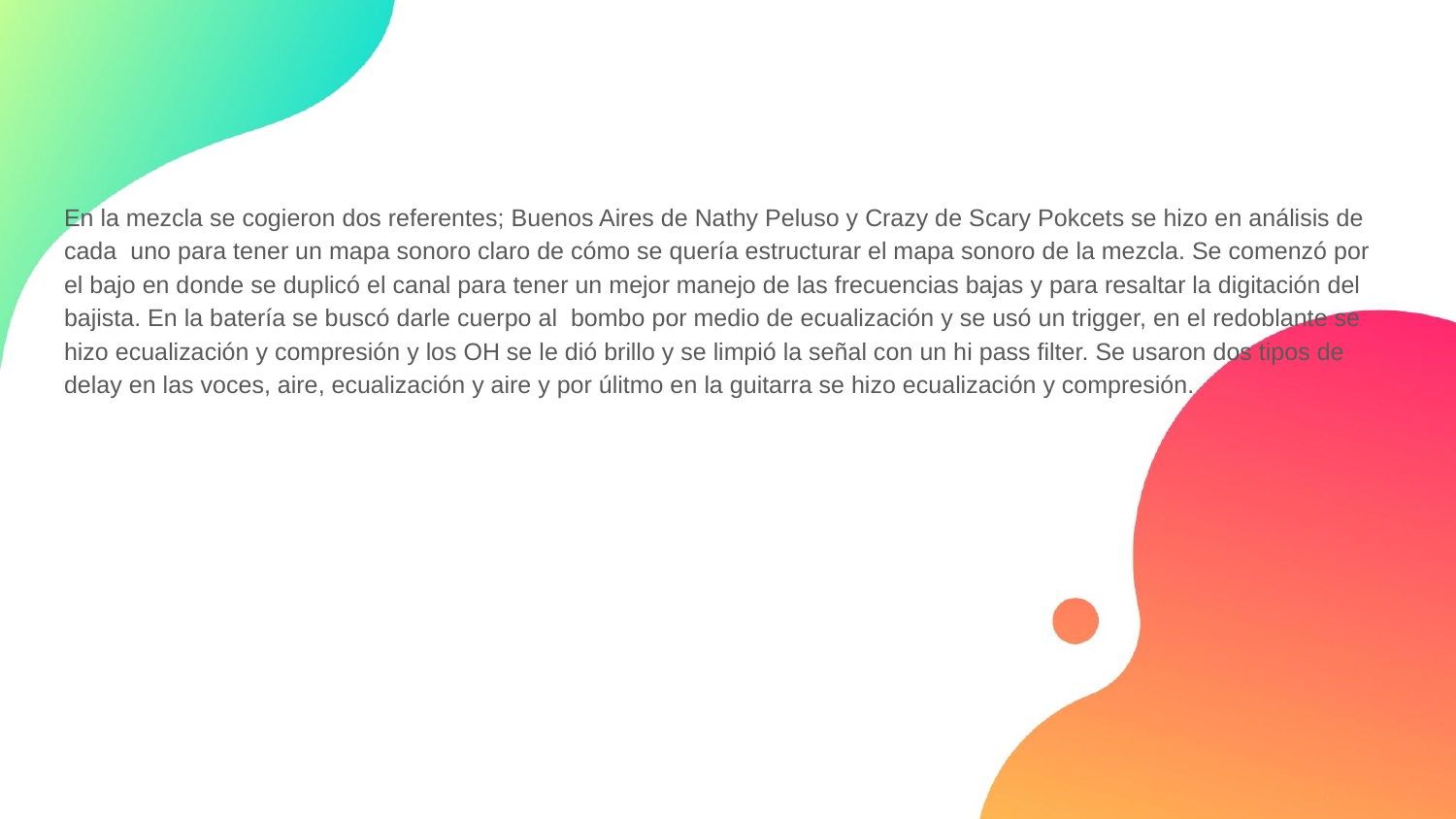

#
En la mezcla se cogieron dos referentes; Buenos Aires de Nathy Peluso y Crazy de Scary Pokcets se hizo en análisis de cada  uno para tener un mapa sonoro claro de cómo se quería estructurar el mapa sonoro de la mezcla. Se comenzó por el bajo en donde se duplicó el canal para tener un mejor manejo de las frecuencias bajas y para resaltar la digitación del bajista. En la batería se buscó darle cuerpo al  bombo por medio de ecualización y se usó un trigger, en el redoblante se hizo ecualización y compresión y los OH se le dió brillo y se limpió la señal con un hi pass filter. Se usaron dos tipos de delay en las voces, aire, ecualización y aire y por úlitmo en la guitarra se hizo ecualización y compresión.